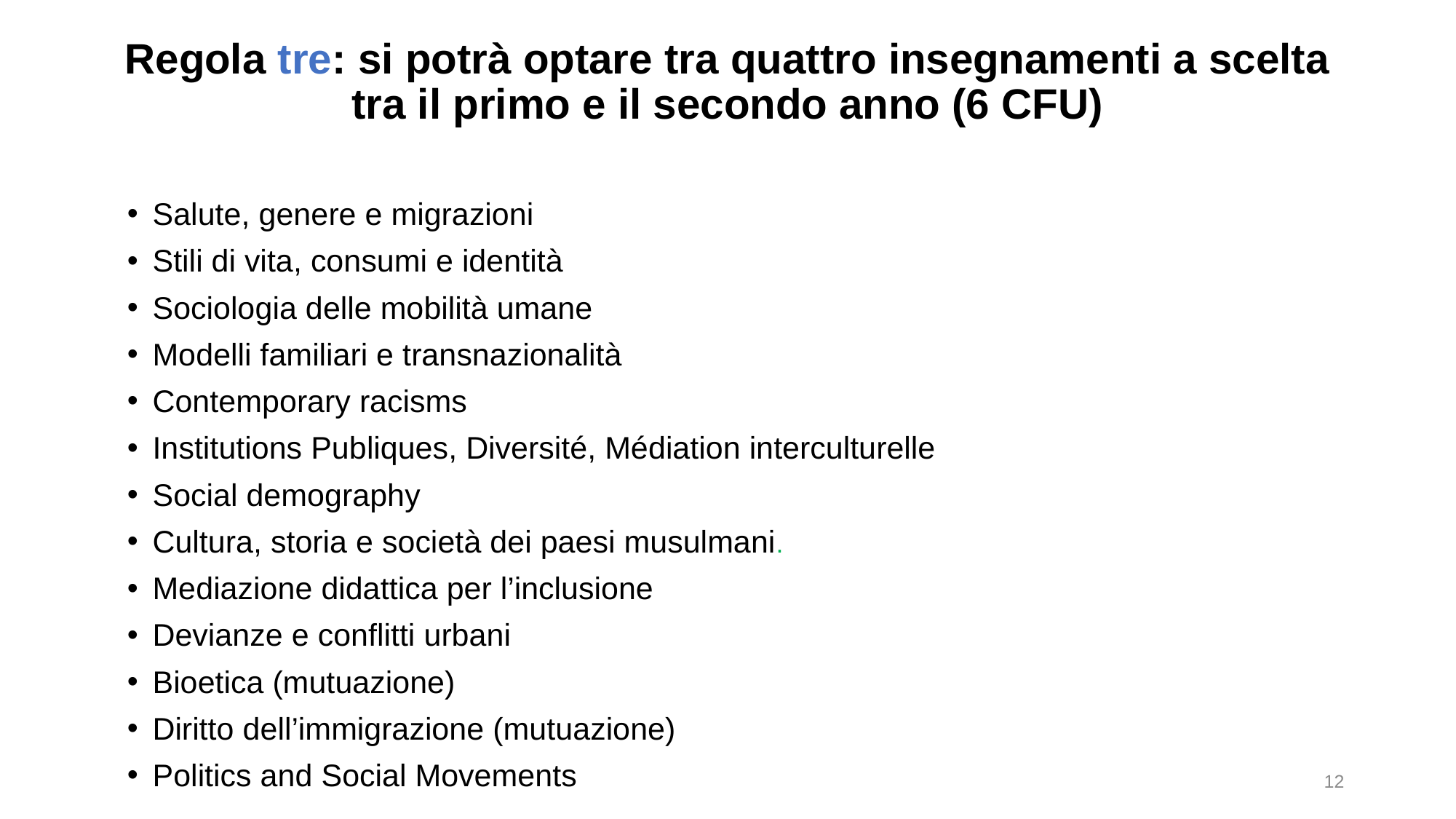

# Regola tre: si potrà optare tra quattro insegnamenti a scelta tra il primo e il secondo anno (6 CFU)
Salute, genere e migrazioni
Stili di vita, consumi e identità
Sociologia delle mobilità umane
Modelli familiari e transnazionalità
Contemporary racisms
Institutions Publiques, Diversité, Médiation interculturelle
Social demography
Cultura, storia e società dei paesi musulmani.
Mediazione didattica per l’inclusione
Devianze e conflitti urbani
Bioetica (mutuazione)
Diritto dell’immigrazione (mutuazione)
Politics and Social Movements
12